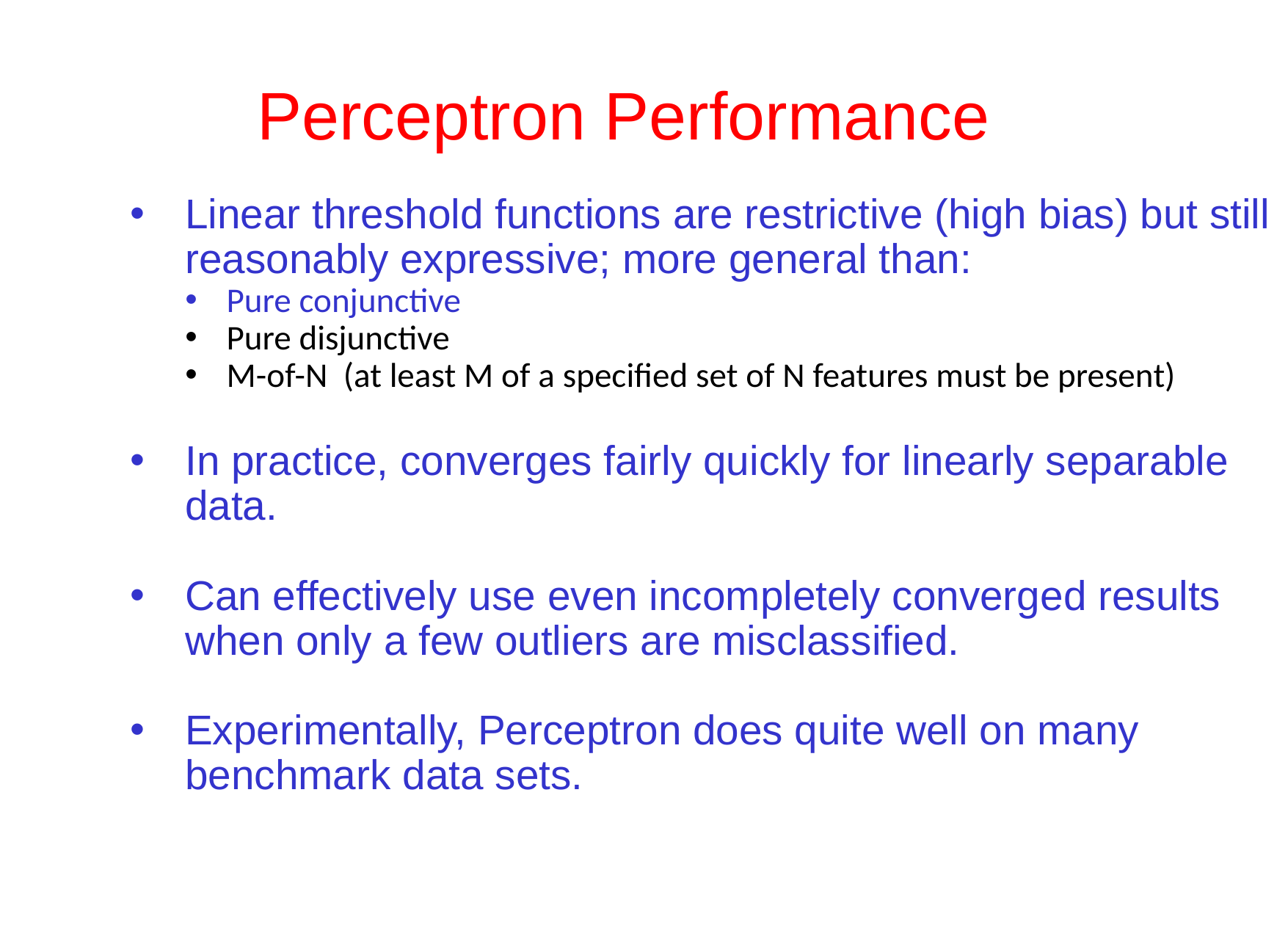

# Perceptron Performance
Linear threshold functions are restrictive (high bias) but still reasonably expressive; more general than:
Pure conjunctive
Pure disjunctive
M-of-N  (at least M of a specified set of N features must be present)

In practice, converges fairly quickly for linearly separable data.

Can effectively use even incompletely converged results when only a few outliers are misclassified.

Experimentally, Perceptron does quite well on many benchmark data sets.